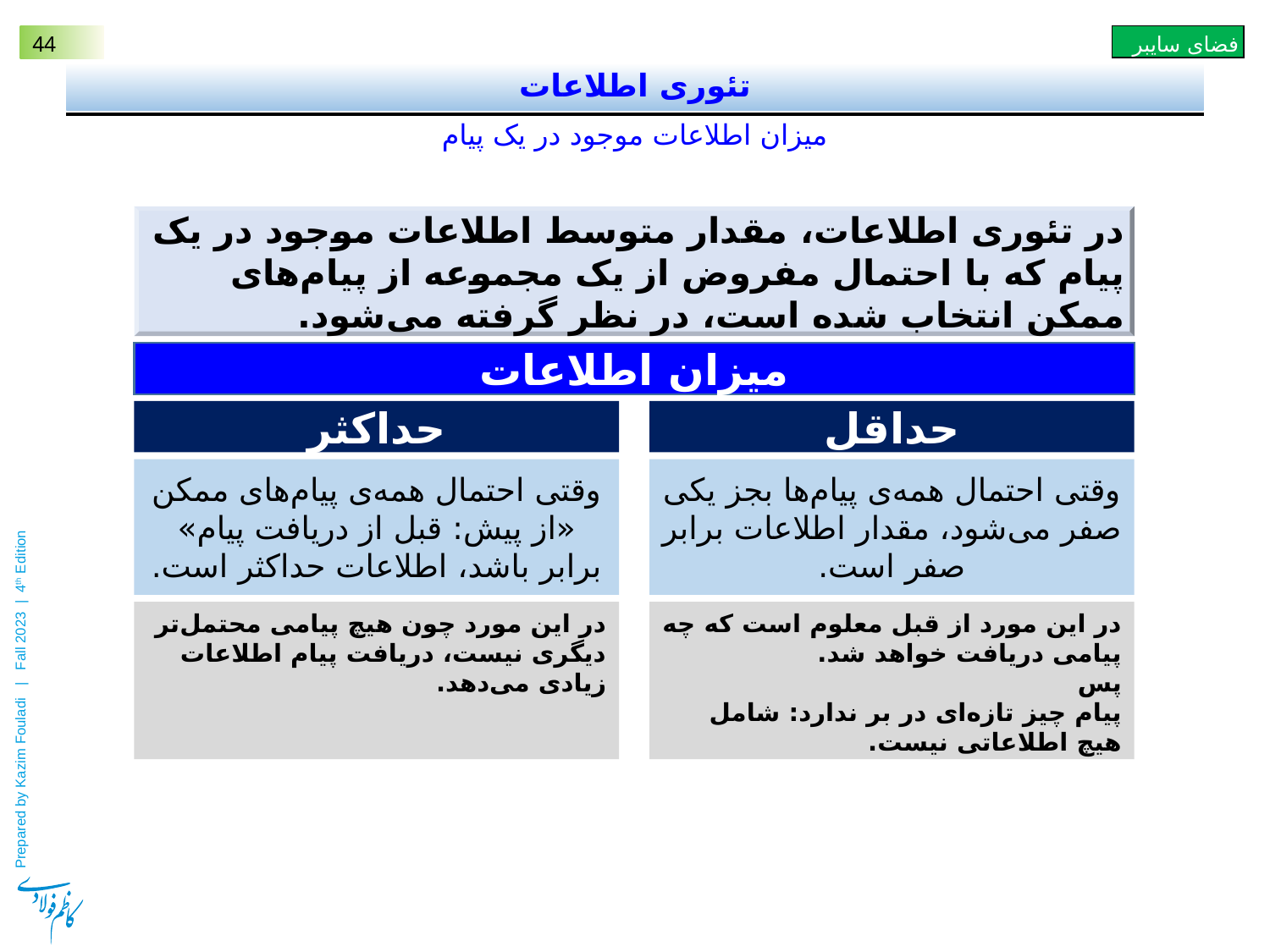

# تئوری اطلاعات
میزان اطلاعات موجود در یک پیام

در تئوری اطلاعات، مقدار متوسط اطلاعات موجود در یک پیام که با احتمال مفروض از یک مجموعه از پیام‌های ممکن انتخاب شده است، در نظر گرفته می‌شود.
میزان اطلاعات
حداقل
حداکثر
وقتی احتمال همه‌ی پیام‌های ممکن «از پیش: قبل از دریافت پیام» برابر باشد، اطلاعات حداکثر است.
وقتی احتمال همه‌ی پیام‌ها بجز یکی صفر می‌شود، مقدار اطلاعات برابر صفر است.
در این مورد چون هیچ پیامی محتمل‌تر دیگری نیست، دریافت پیام اطلاعات زیادی می‌دهد.
در این مورد از قبل معلوم است که چه پیامی دریافت خواهد شد.
پس
پیام چیز تازه‌ای در بر ندارد: شامل هیچ اطلاعاتی نیست.